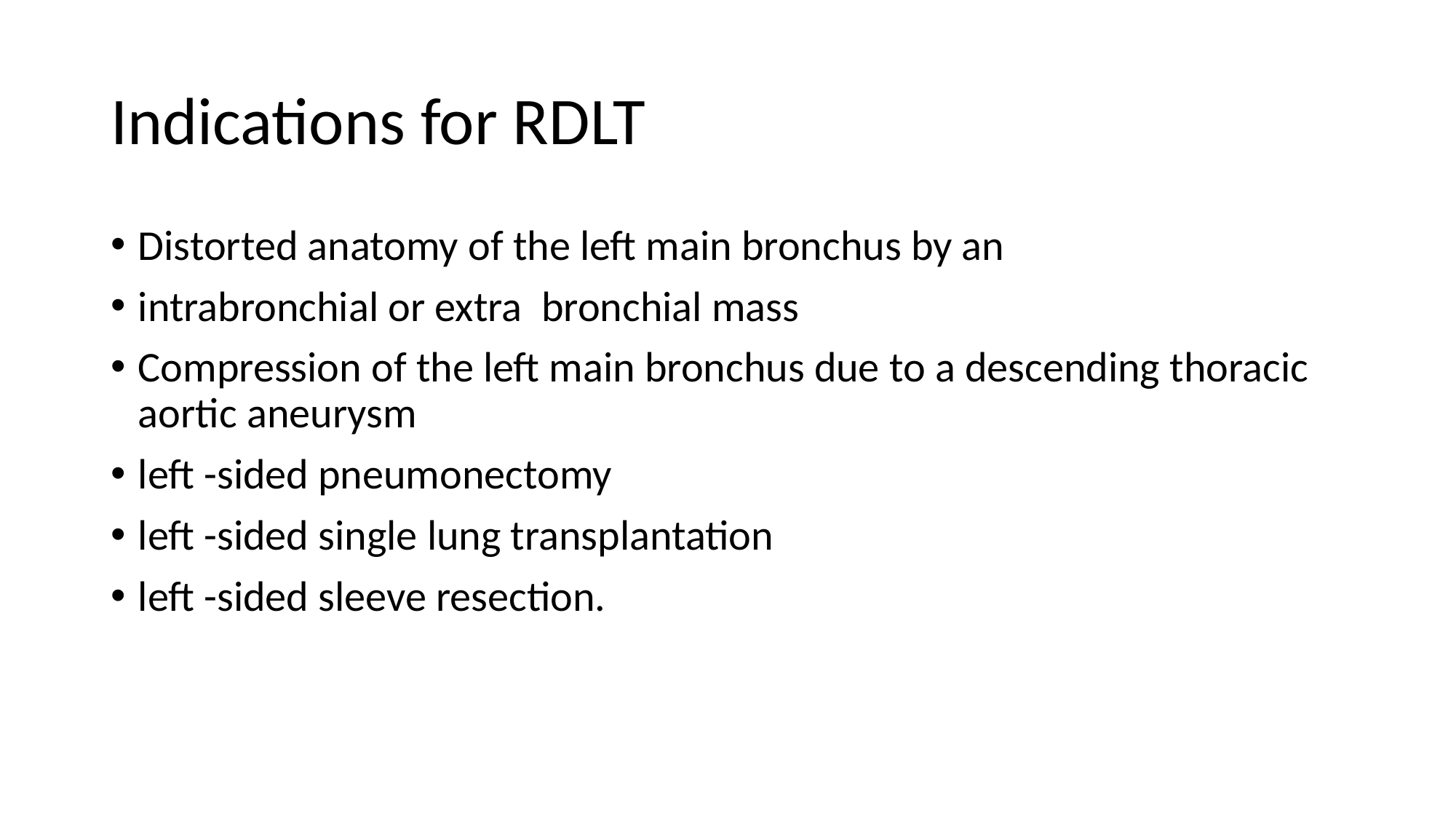

# Indications for RDLT
Distorted anatomy of the left main bronchus by an
intrabronchial or extra  bronchial mass
Compression of the left main bronchus due to a descending thoracic aortic aneurysm
left -sided pneumonectomy
left -sided single lung transplantation
left -sided sleeve resection.